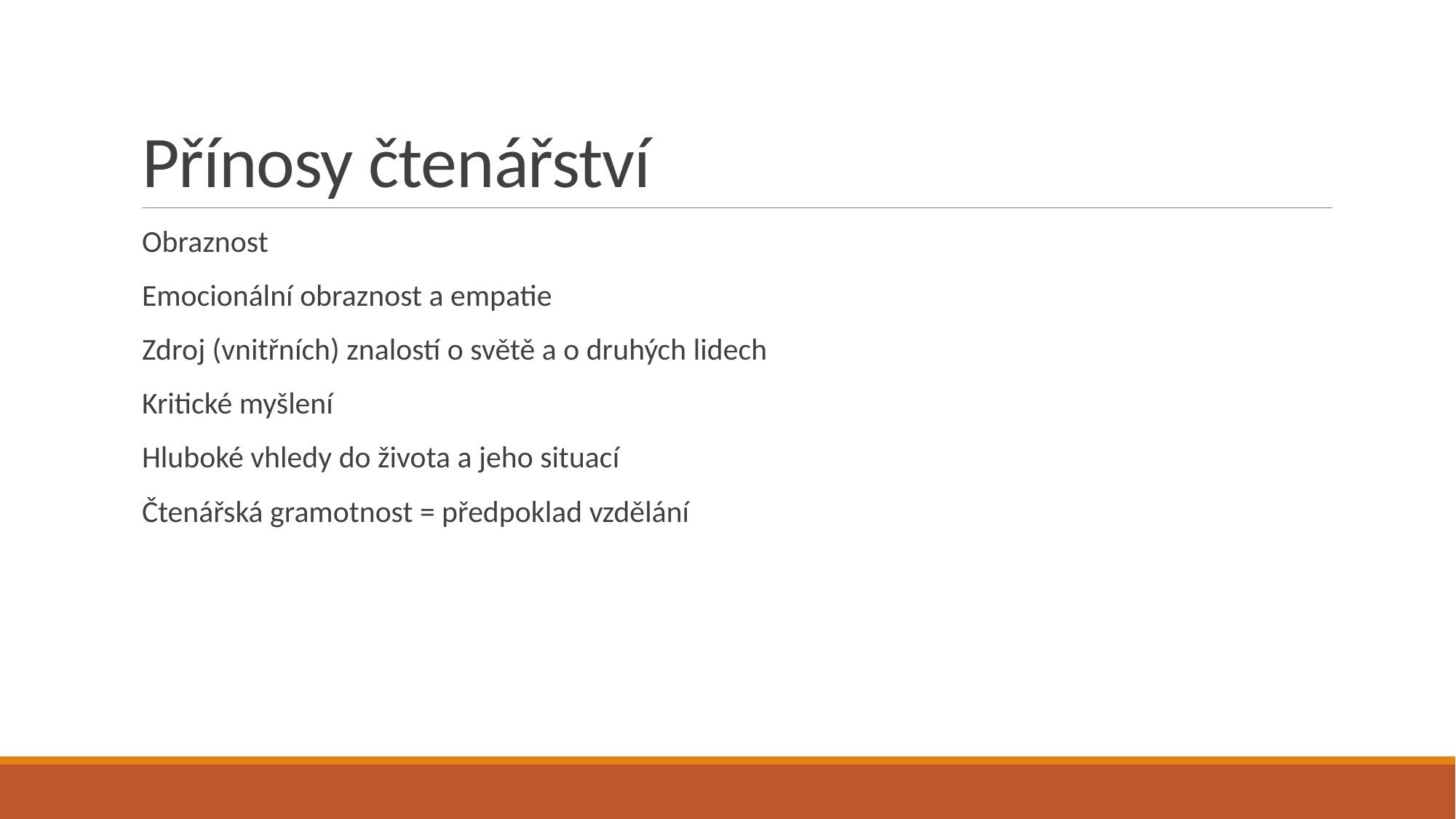

# Přínosy čtenářství
Obraznost
Emocionální obraznost a empatie
Zdroj (vnitřních) znalostí o světě a o druhých lidech
Kritické myšlení
Hluboké vhledy do života a jeho situací
Čtenářská gramotnost = předpoklad vzdělání